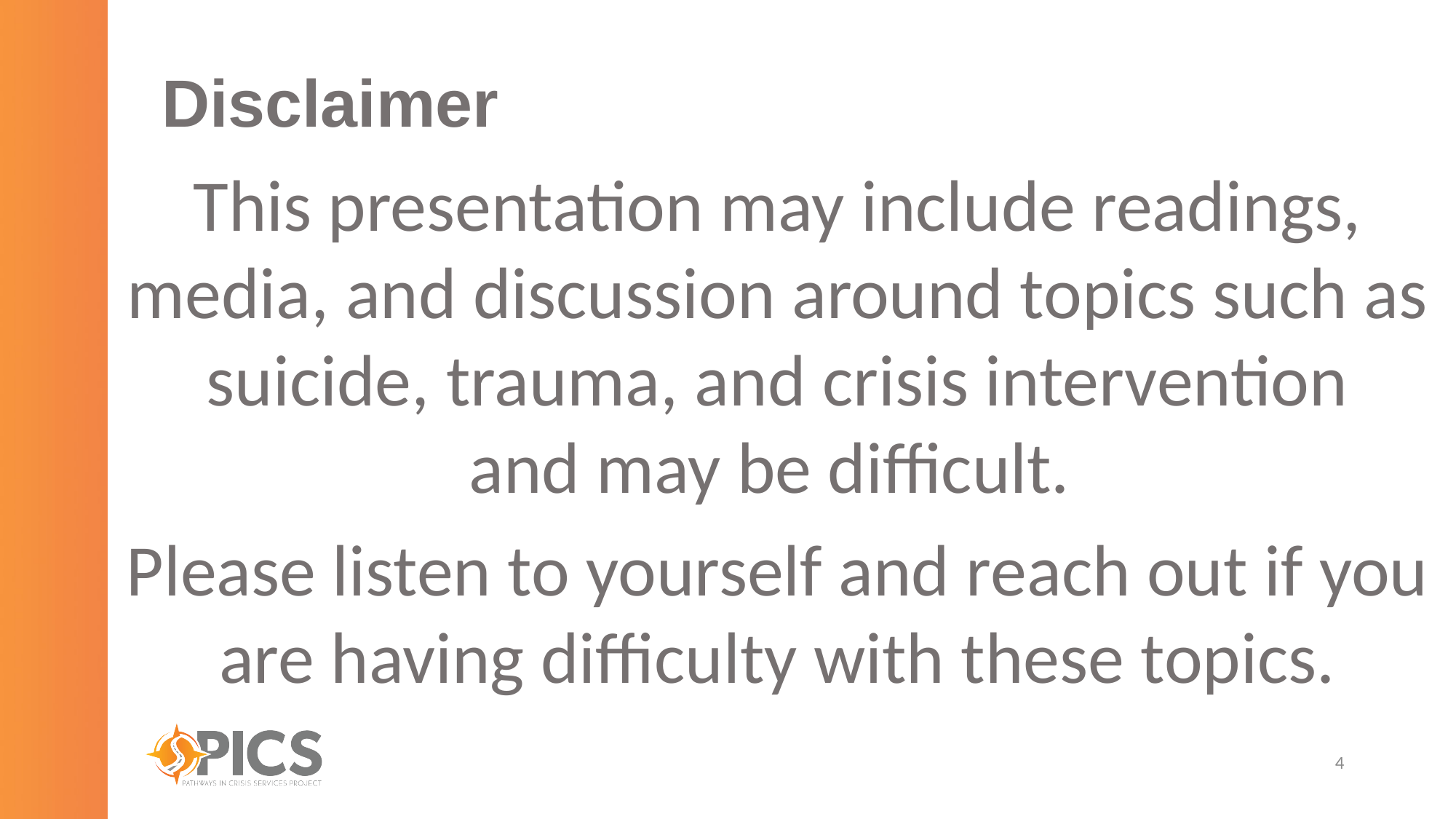

# Disclaimer
This presentation may include readings, media, and discussion around topics such as suicide, trauma, and crisis intervention and may be difficult.
Please listen to yourself and reach out if you are having difficulty with these topics.
4